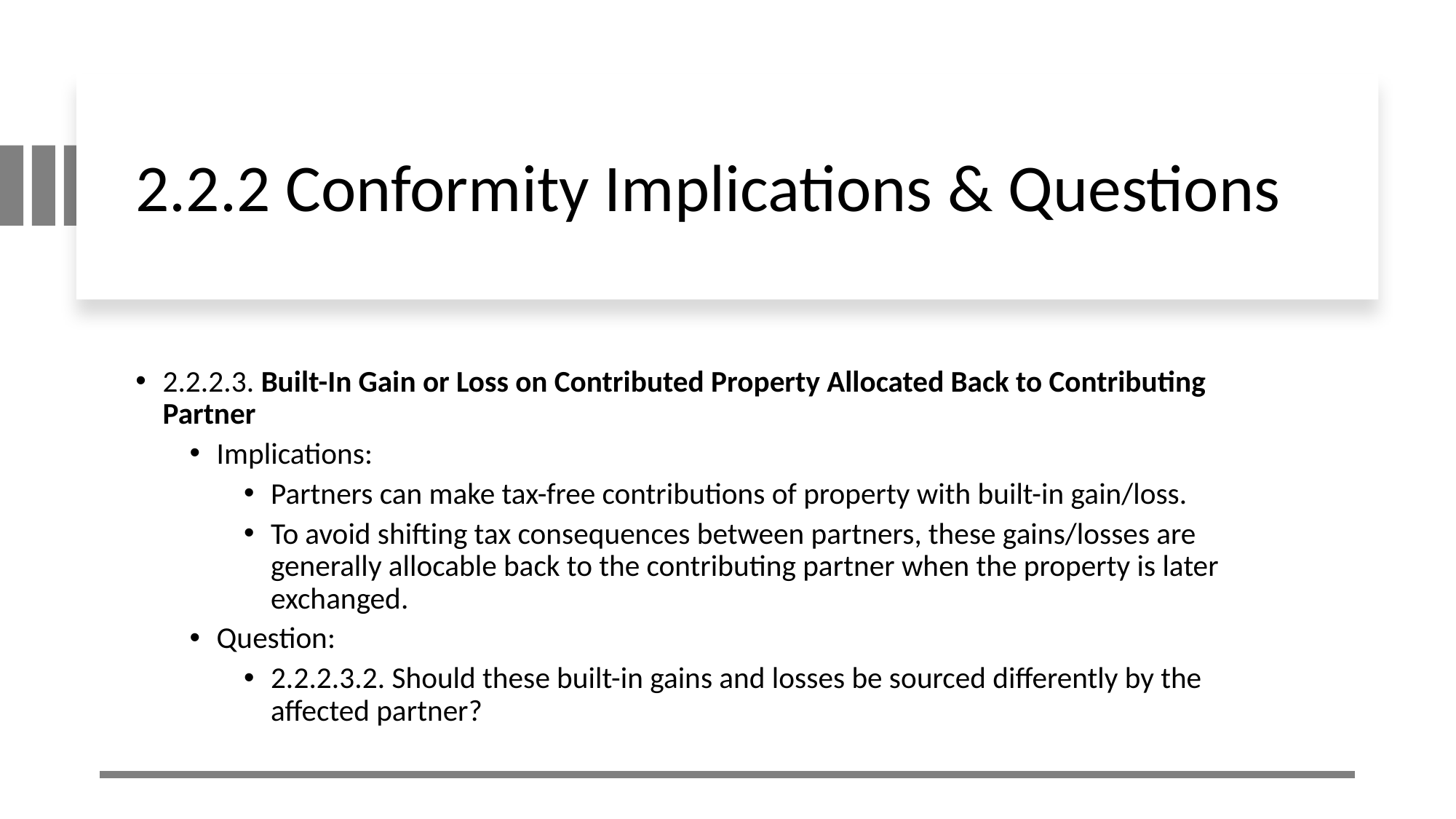

# 2.2.2 Conformity Implications & Questions

2.2.2.3. Built-In Gain or Loss on Contributed Property Allocated Back to Contributing Partner
Implications:
Partners can make tax-free contributions of property with built-in gain/loss.
To avoid shifting tax consequences between partners, these gains/losses are generally allocable back to the contributing partner when the property is later exchanged.
Question:
2.2.2.3.2. Should these built-in gains and losses be sourced differently by the affected partner?